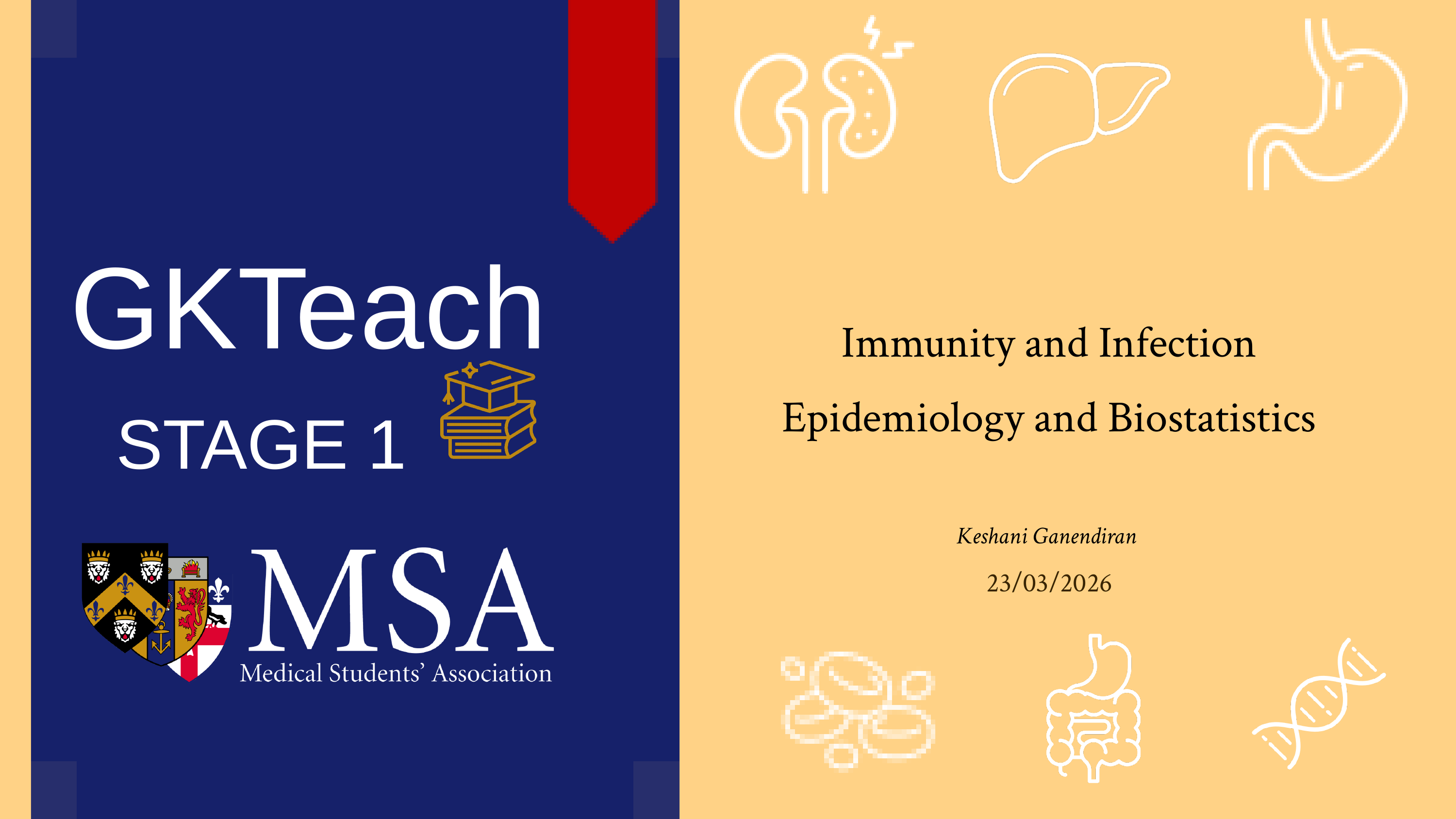

GKTeach
Immunity and Infection
Epidemiology and Biostatistics

STAGE 1
Keshani Ganendiran

23/03/2026